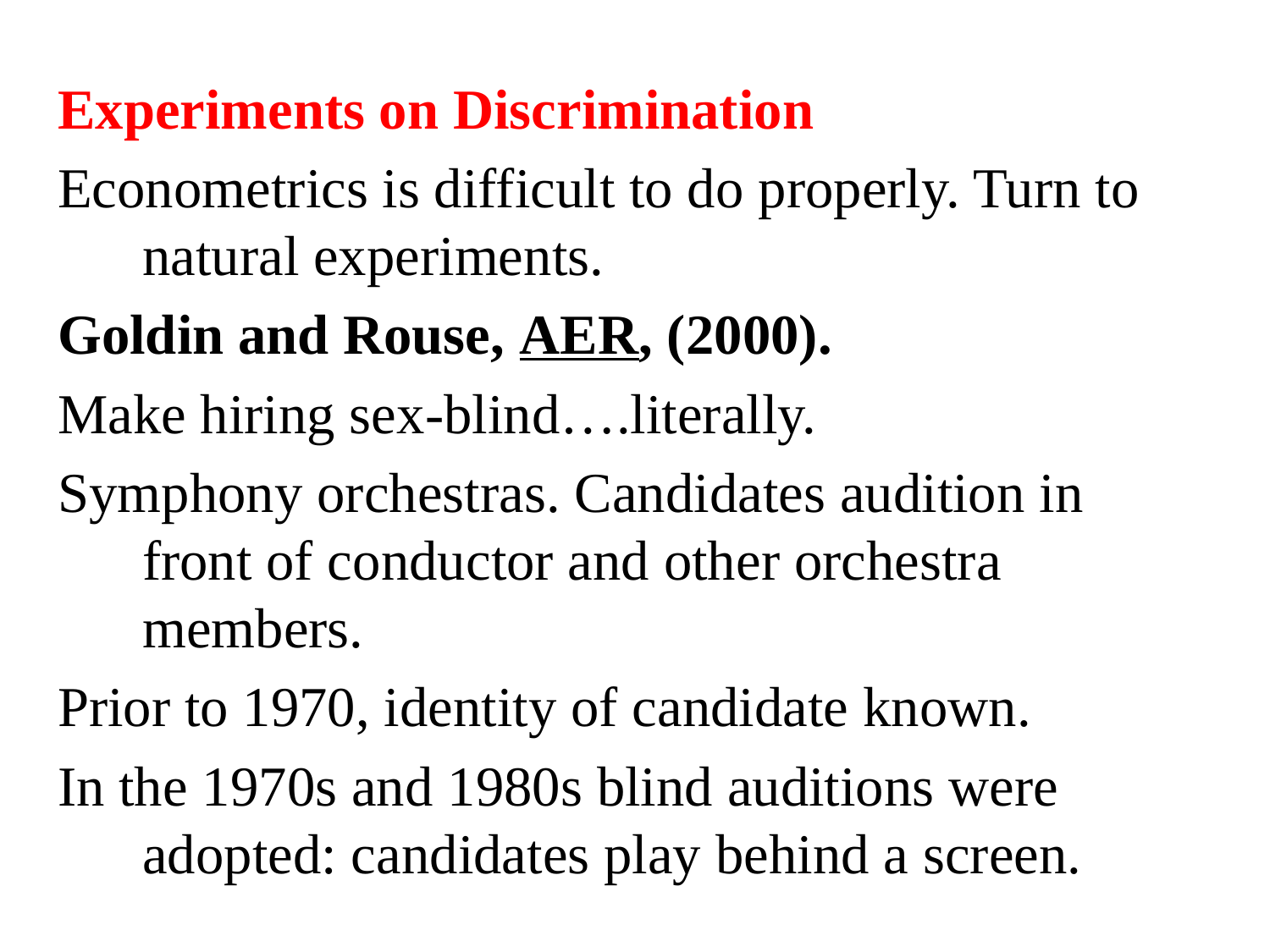

Experiments on Discrimination
Econometrics is difficult to do properly. Turn to natural experiments.
Goldin and Rouse, AER, (2000).
Make hiring sex-blind….literally.
Symphony orchestras. Candidates audition in front of conductor and other orchestra members.
Prior to 1970, identity of candidate known.
In the 1970s and 1980s blind auditions were adopted: candidates play behind a screen.